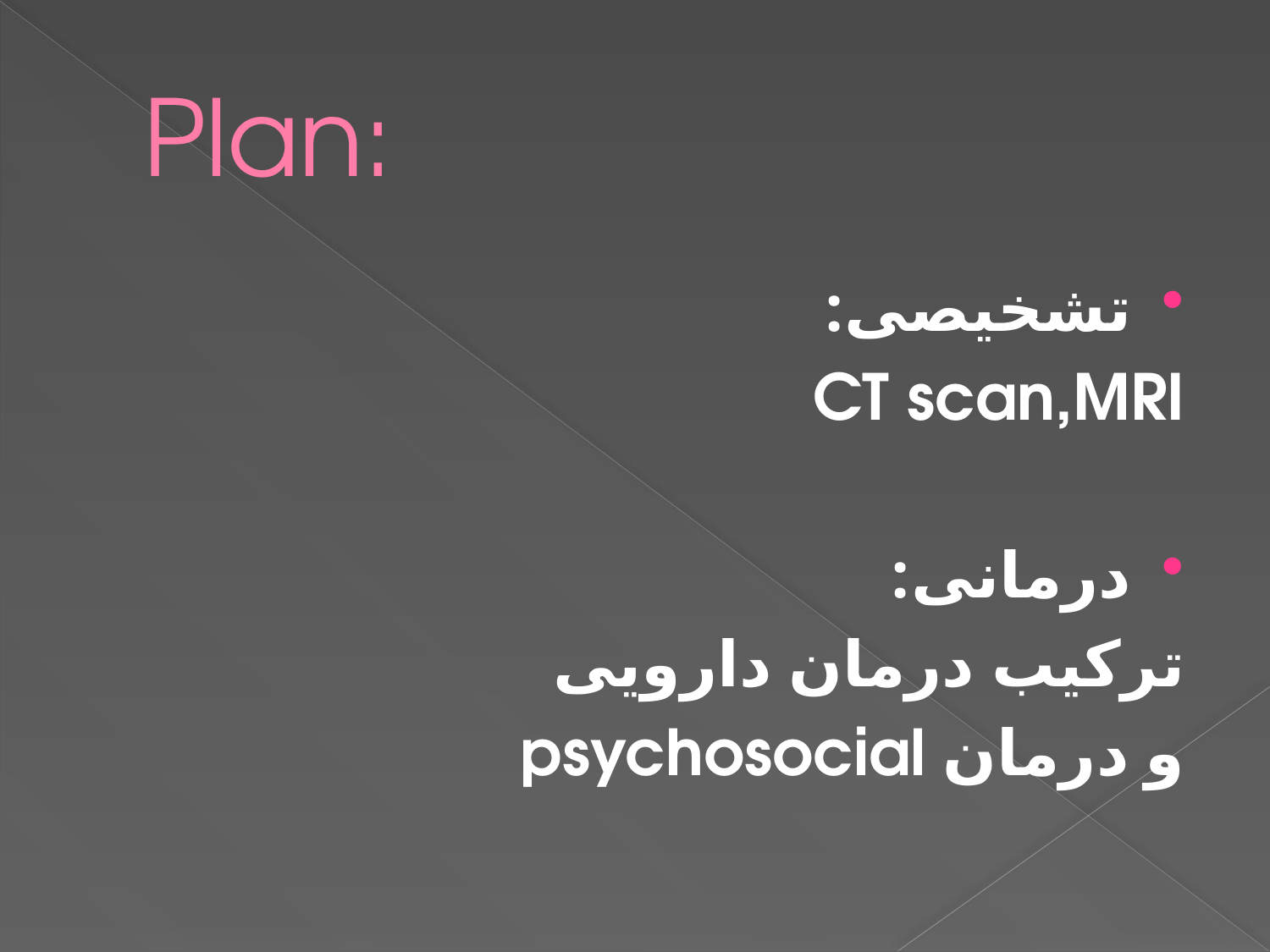

# Plan:
تشخیصی:
CT scan,MRI

درمانی:
ترکیب درمان دارویی
و درمان psychosocial